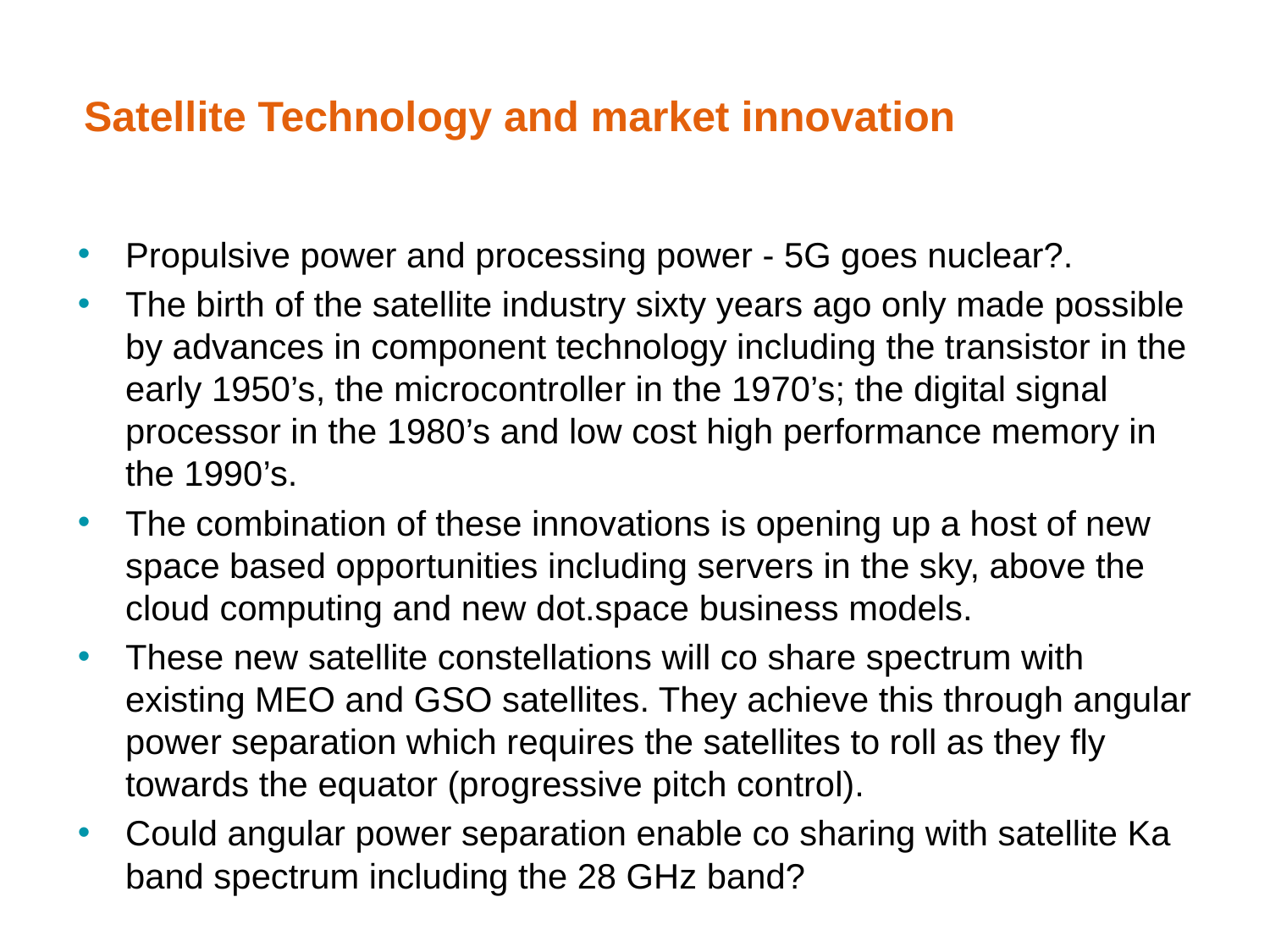

# Satellite Technology and market innovation
Propulsive power and processing power - 5G goes nuclear?.
The birth of the satellite industry sixty years ago only made possible by advances in component technology including the transistor in the early 1950’s, the microcontroller in the 1970’s; the digital signal processor in the 1980’s and low cost high performance memory in the 1990’s.
The combination of these innovations is opening up a host of new space based opportunities including servers in the sky, above the cloud computing and new dot.space business models.
These new satellite constellations will co share spectrum with existing MEO and GSO satellites. They achieve this through angular power separation which requires the satellites to roll as they fly towards the equator (progressive pitch control).
Could angular power separation enable co sharing with satellite Ka band spectrum including the 28 GHz band?